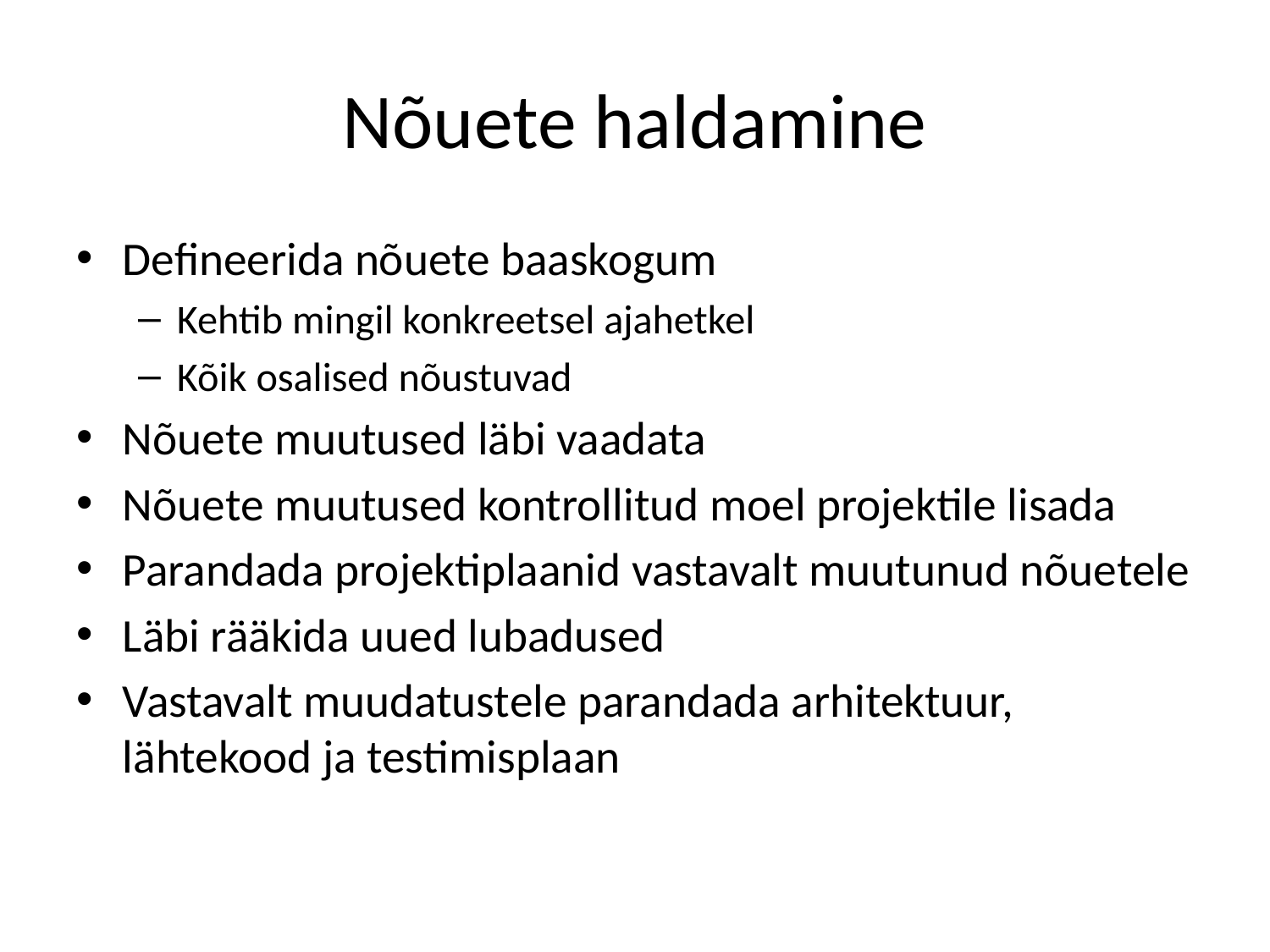

# Nõuete haldamine
Defineerida nõuete baaskogum
Kehtib mingil konkreetsel ajahetkel
Kõik osalised nõustuvad
Nõuete muutused läbi vaadata
Nõuete muutused kontrollitud moel projektile lisada
Parandada projektiplaanid vastavalt muutunud nõuetele
Läbi rääkida uued lubadused
Vastavalt muudatustele parandada arhitektuur, lähtekood ja testimisplaan